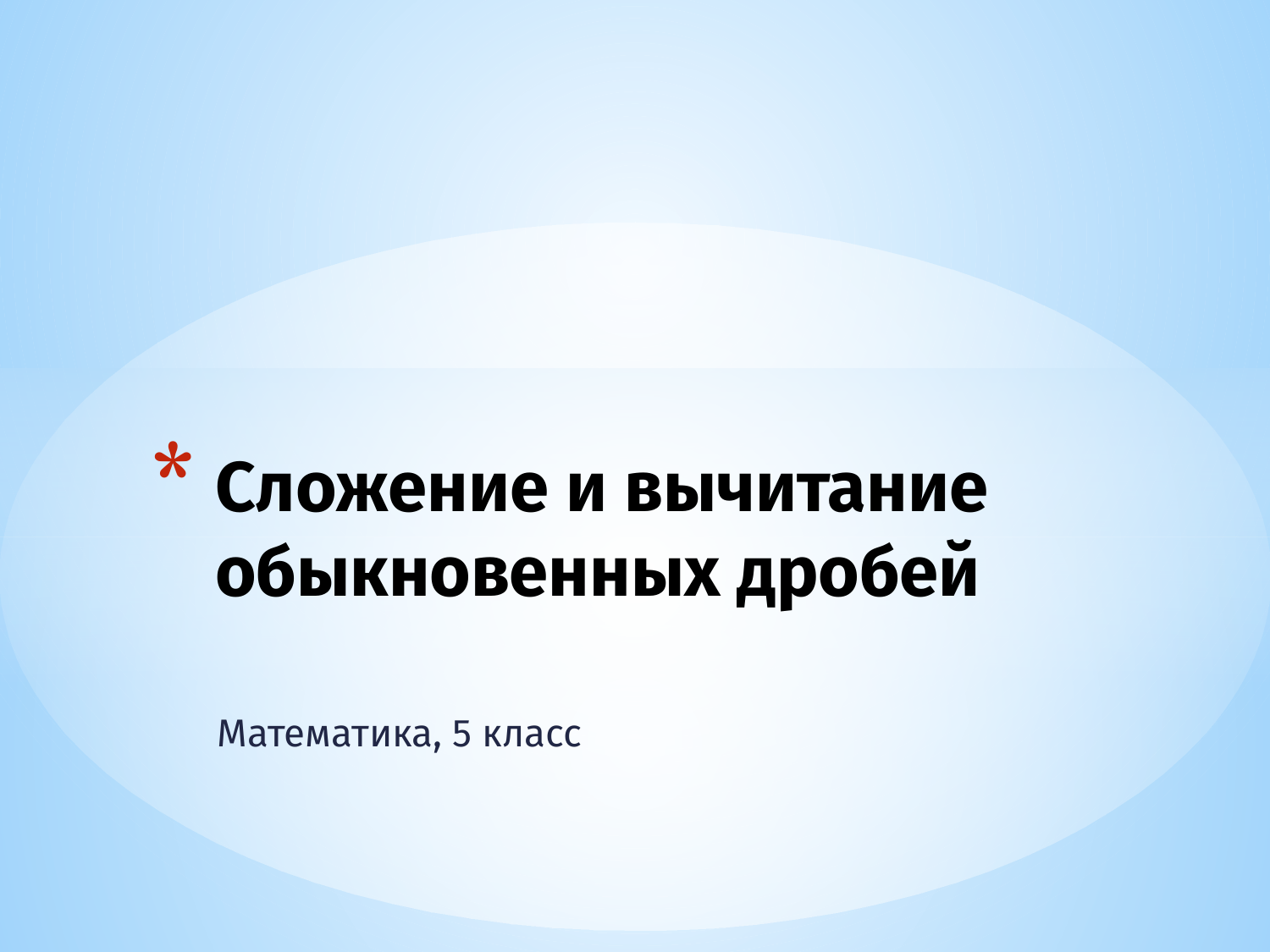

# Сложение и вычитание обыкновенных дробей
Математика, 5 класс